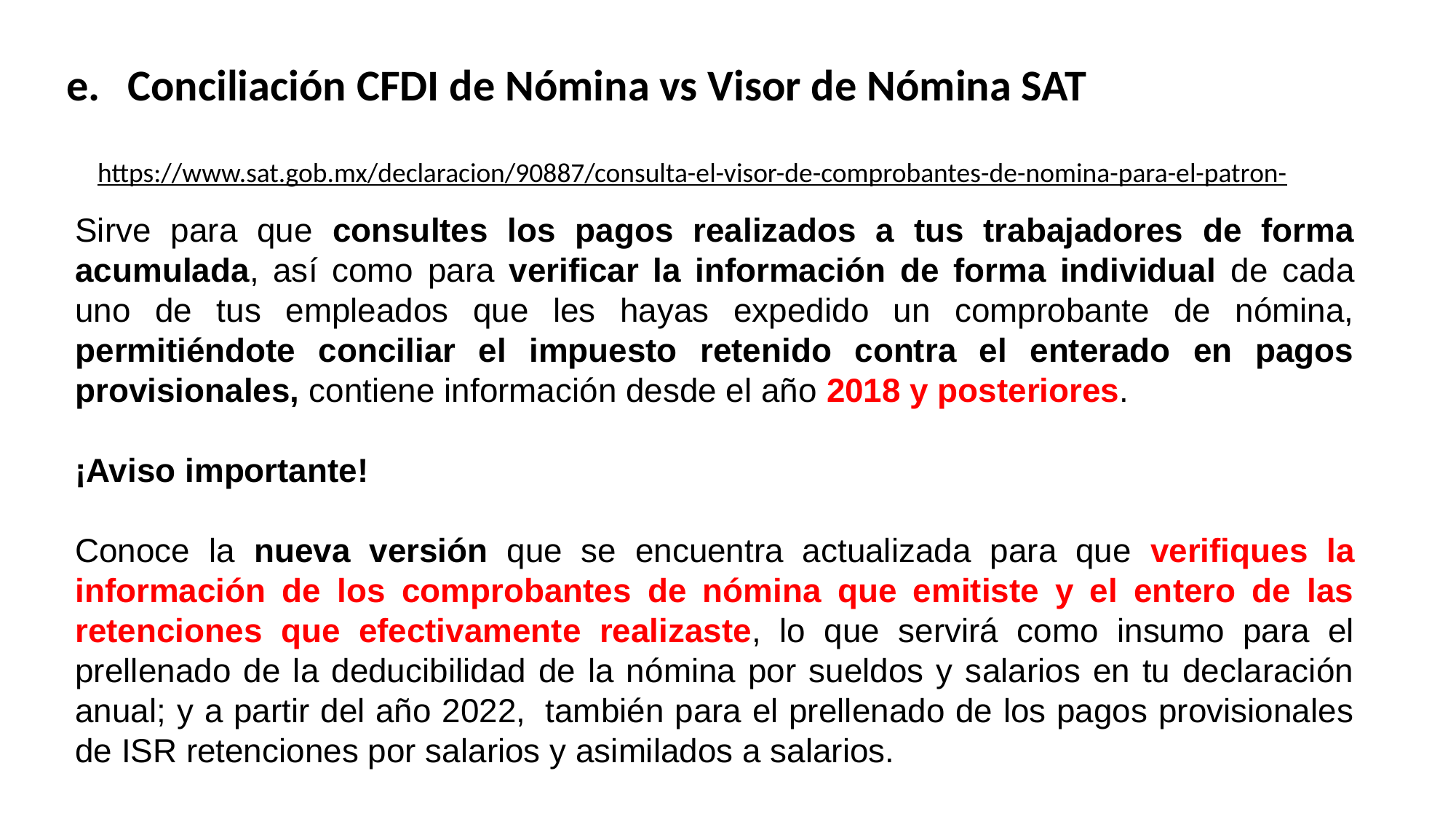

Conciliación CFDI de Nómina vs Visor de Nómina SAT
https://www.sat.gob.mx/declaracion/90887/consulta-el-visor-de-comprobantes-de-nomina-para-el-patron-
Sirve para que consultes los pagos realizados a tus trabajadores de forma acumulada, así como para verificar la información de forma individual de cada uno de tus empleados que les hayas expedido un comprobante de nómina, permitiéndote conciliar el impuesto retenido contra el enterado en pagos provisionales, contiene información desde el año 2018 y posteriores.

¡Aviso importante!
Conoce la nueva versión que se encuentra actualizada para que verifiques la información de los comprobantes de nómina que emitiste y el entero de las retenciones que efectivamente realizaste, lo que servirá como insumo para el prellenado de la deducibilidad de la nómina por sueldos y salarios en tu declaración anual; y a partir del año 2022,  también para el prellenado de los pagos provisionales de ISR retenciones por salarios y asimilados a salarios.